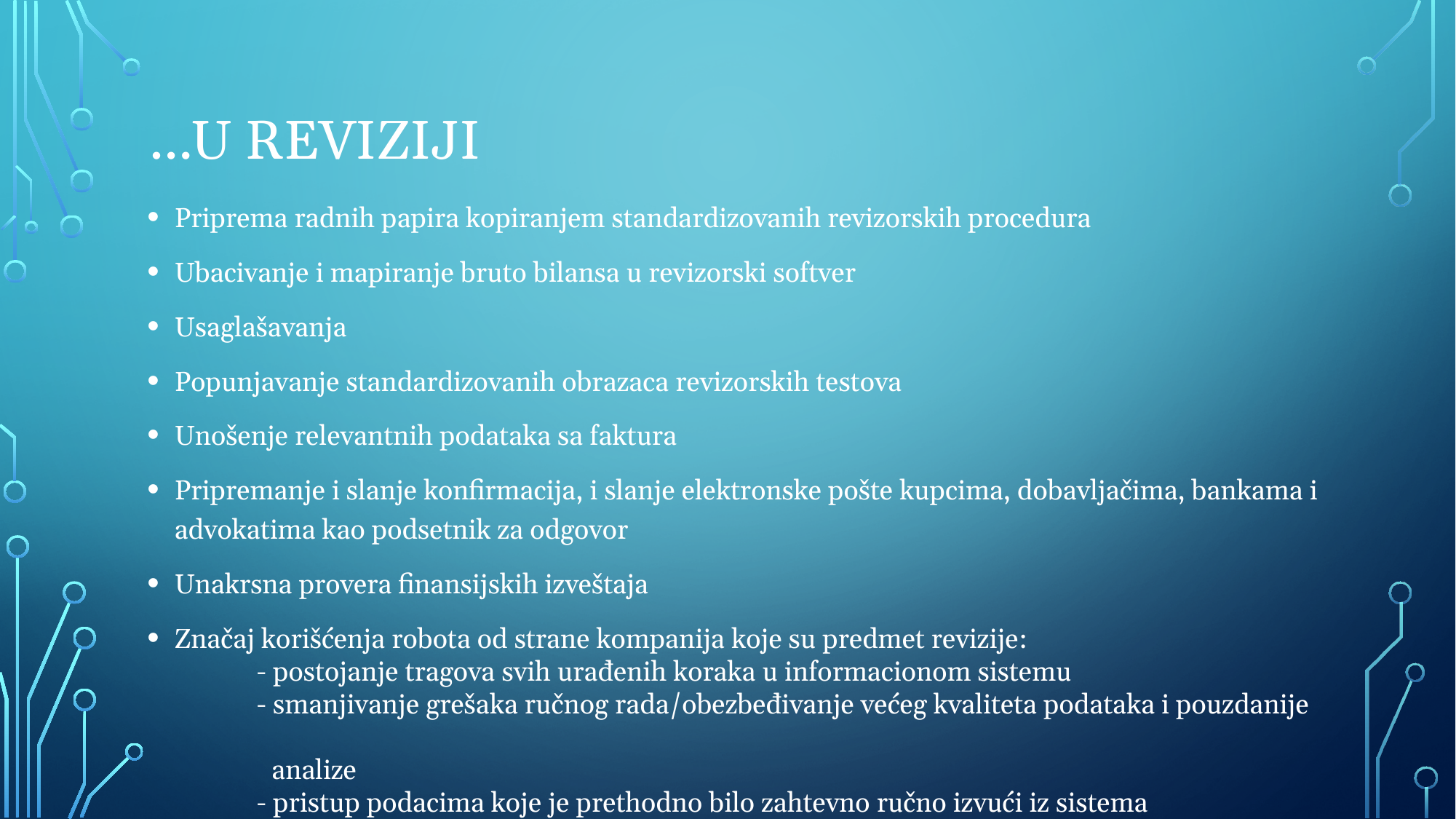

# …u reviziji
Priprema radnih papira kopiranjem standardizovanih revizorskih procedura
Ubacivanje i mapiranje bruto bilansa u revizorski softver
Usaglašavanja
Popunjavanje standardizovanih obrazaca revizorskih testova
Unošenje relevantnih podataka sa faktura
Pripremanje i slanje konfirmacija, i slanje elektronske pošte kupcima, dobavljačima, bankama i advokatima kao podsetnik za odgovor
Unakrsna provera finansijskih izveštaja
Značaj korišćenja robota od strane kompanija koje su predmet revizije:
	- postojanje tragova svih urađenih koraka u informacionom sistemu
	- smanjivanje grešaka ručnog rada/obezbeđivanje većeg kvaliteta podataka i pouzdanije
                   analize
	- pristup podacima koje je prethodno bilo zahtevno ručno izvući iz sistema